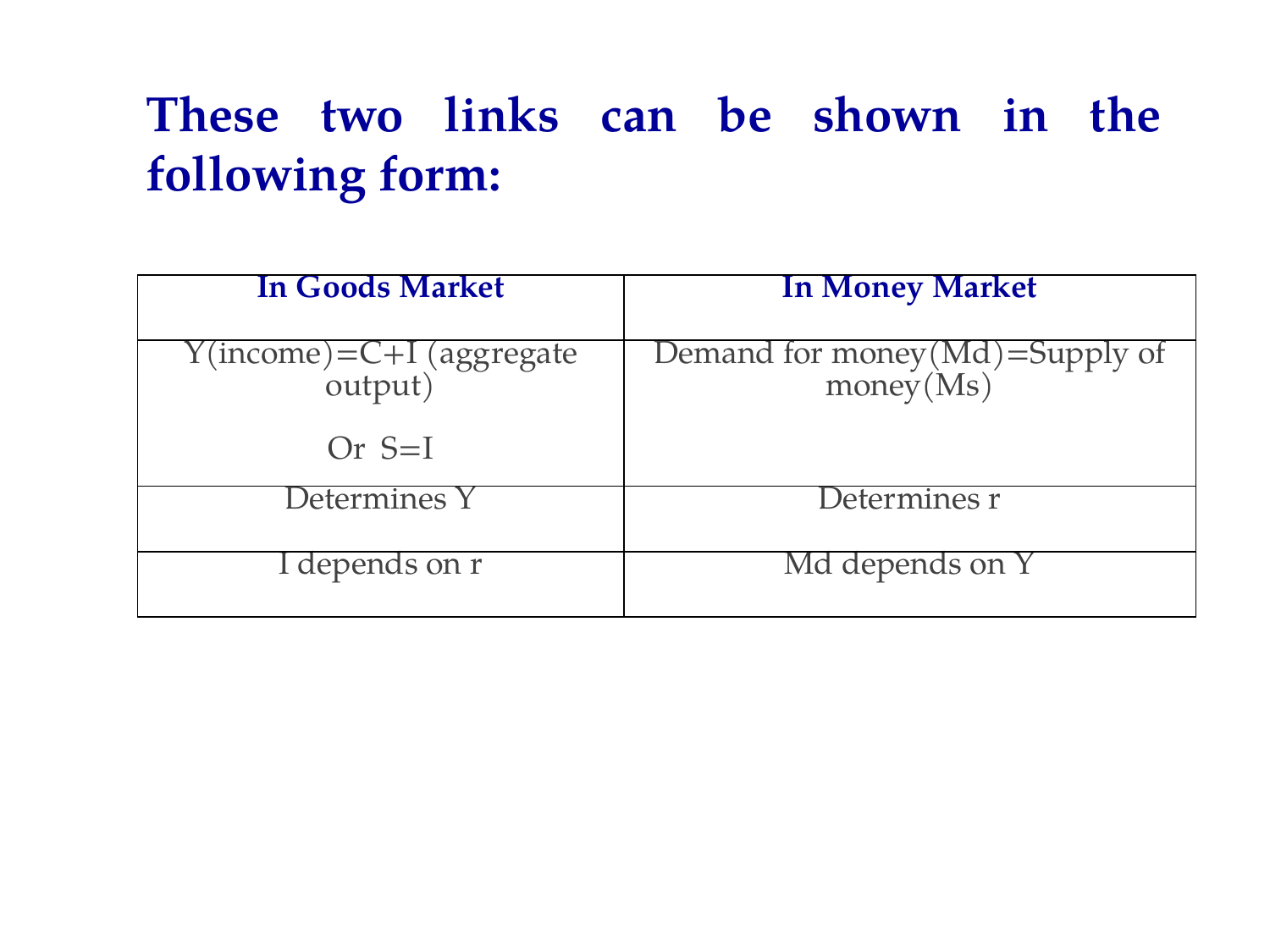

These two links can be shown in the following form:
| In Goods Market | In Money Market |
| --- | --- |
| Y(income)=C+I (aggregate output) Or S=I | Demand for money(Md)=Supply of money(Ms) |
| Determines Y | Determines r |
| I depends on r | Md depends on Y |